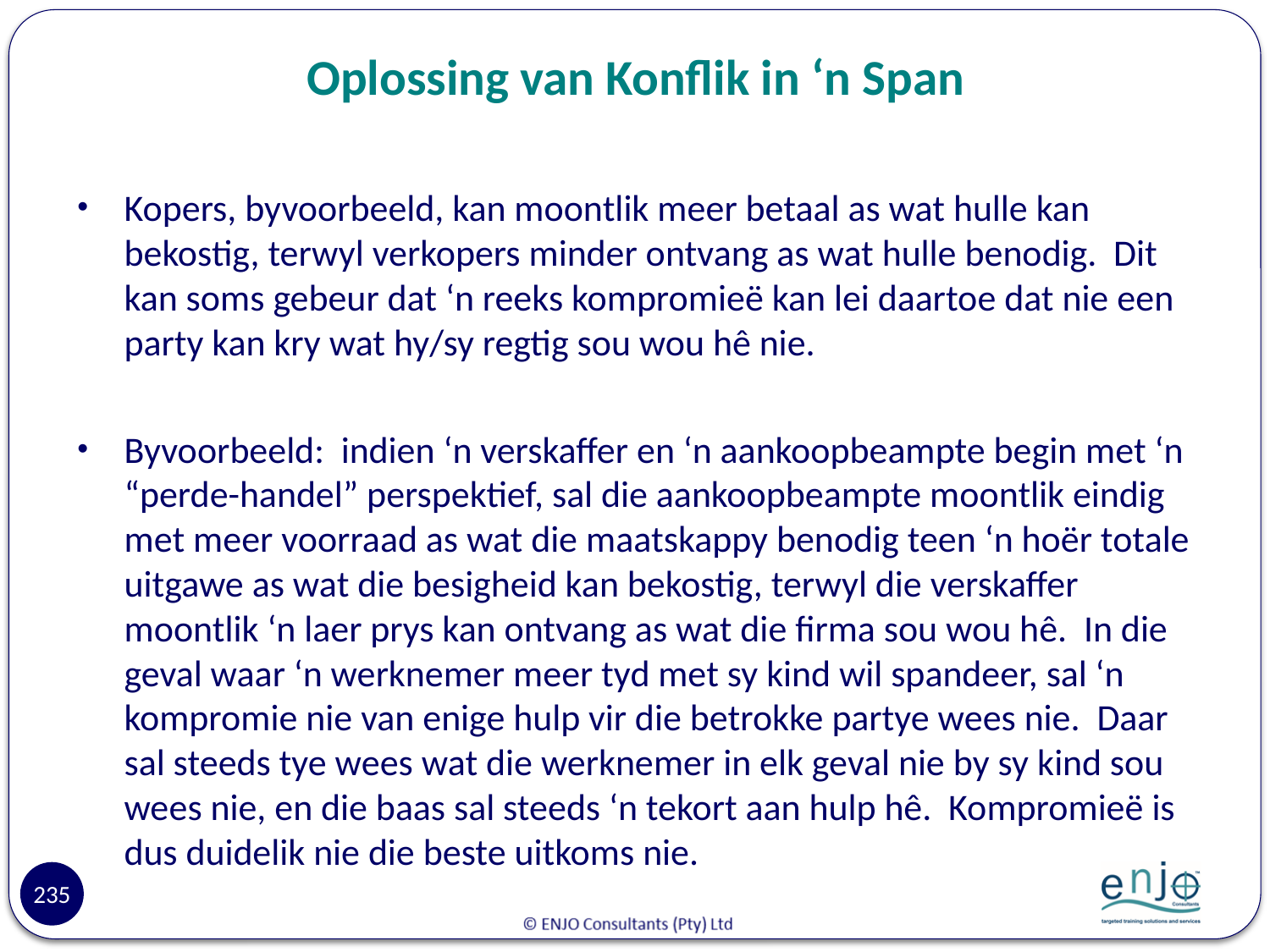

# Oplossing van Konflik in ‘n Span
Kopers, byvoorbeeld, kan moontlik meer betaal as wat hulle kan bekostig, terwyl verkopers minder ontvang as wat hulle benodig.  Dit kan soms gebeur dat ‘n reeks kompromieë kan lei daartoe dat nie een party kan kry wat hy/sy regtig sou wou hê nie.

Byvoorbeeld:  indien ‘n verskaffer en ‘n aankoopbeampte begin met ‘n “perde-handel” perspektief, sal die aankoopbeampte moontlik eindig met meer voorraad as wat die maatskappy benodig teen ‘n hoër totale uitgawe as wat die besigheid kan bekostig, terwyl die verskaffer moontlik ‘n laer prys kan ontvang as wat die firma sou wou hê.  In die geval waar ‘n werknemer meer tyd met sy kind wil spandeer, sal ‘n kompromie nie van enige hulp vir die betrokke partye wees nie.  Daar sal steeds tye wees wat die werknemer in elk geval nie by sy kind sou wees nie, en die baas sal steeds ‘n tekort aan hulp hê.  Kompromieë is dus duidelik nie die beste uitkoms nie.

235